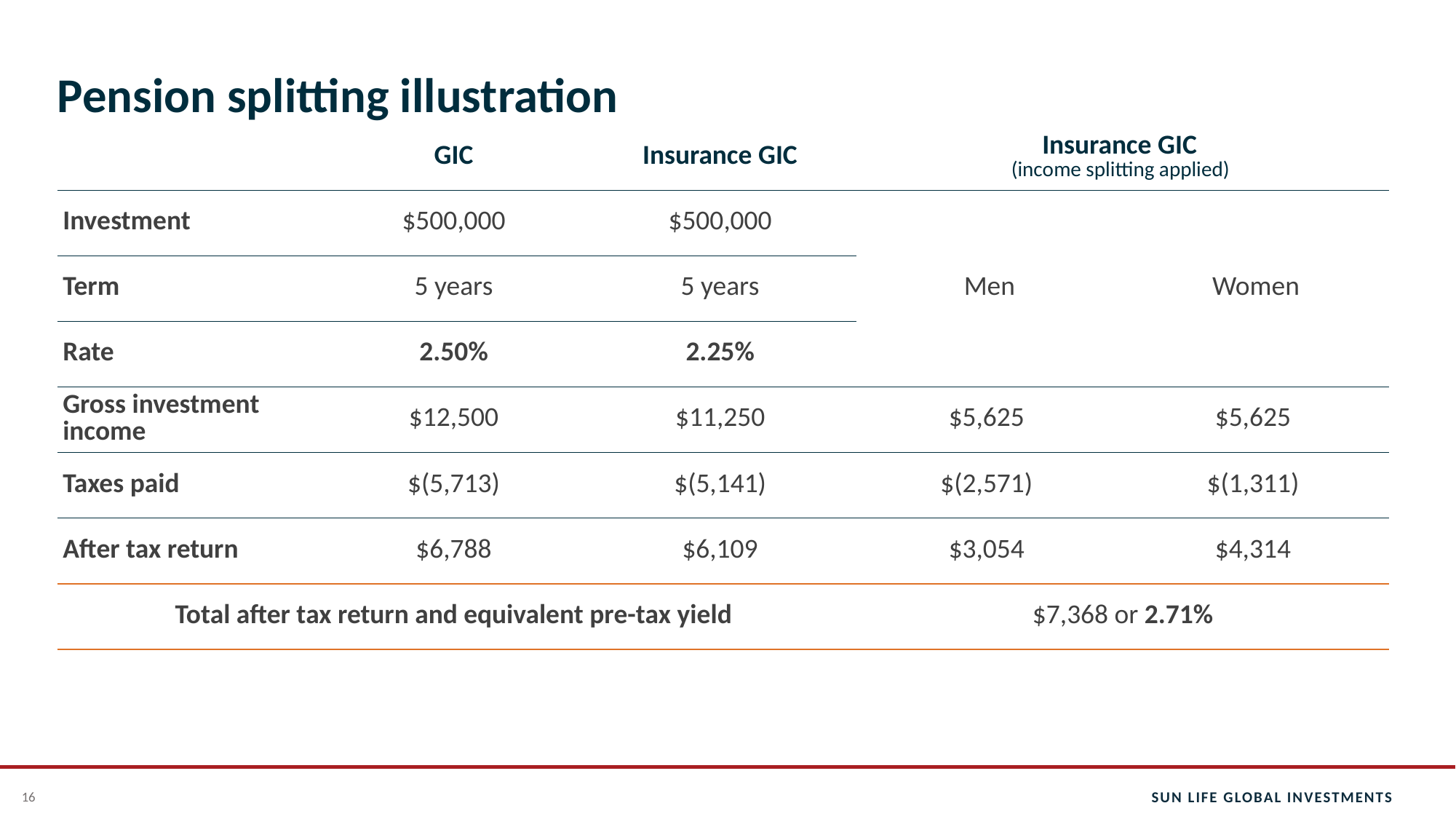

# Pension splitting illustration
|  | GIC | Insurance GIC | Insurance GIC  (income splitting applied) | Insurance GIC  (income splitting applied) |
| --- | --- | --- | --- | --- |
| Investment | $500,000 | $500,000 | Men | Women |
| Term | 5 years | 5 years |  |  |
| Rate | 2.50% | 2.25% |  |  |
| Gross investment income | $12,500 | $11,250 | $5,625 | $5,625 |
| Taxes paid | $(5,713) | $(5,141) | $(2,571) | $(1,311) |
| After tax return | $6,788 | $6,109 | $3,054 | $4,314 |
| Total after tax return and equivalent pre-tax yield |  |  | $7,368 or 2.71% | $7,368 or 2.71% |

16